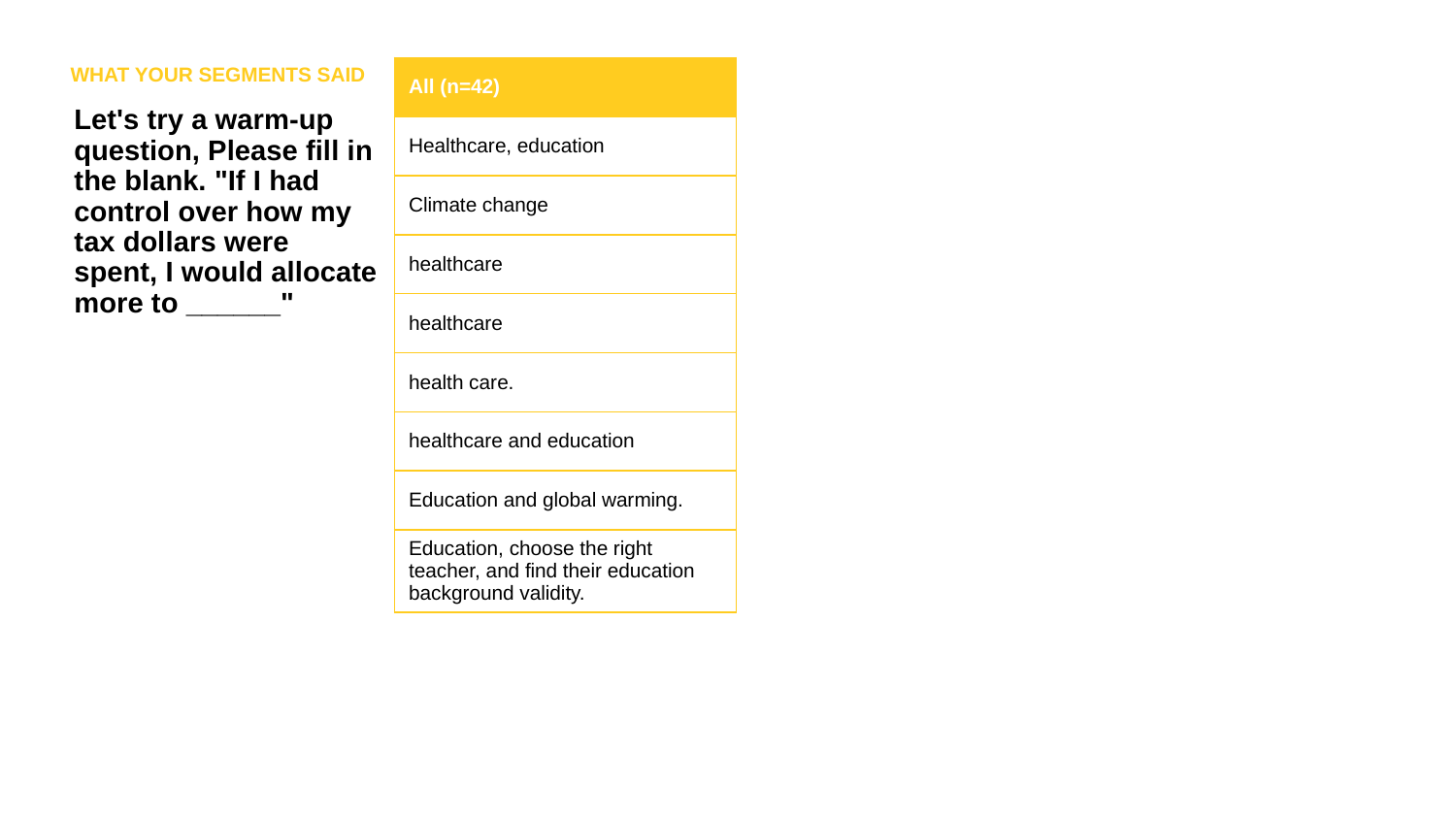

WHAT YOUR SEGMENTS SAID
| All (n=42) |
| --- |
| Healthcare, education |
| Climate change |
| healthcare |
| healthcare |
| health care. |
| healthcare and education |
| Education and global warming. |
| Education, choose the right teacher, and find their education background validity. |
Let's try a warm-up question, Please fill in the blank. "If I had control over how my tax dollars were spent, I would allocate more to ______"